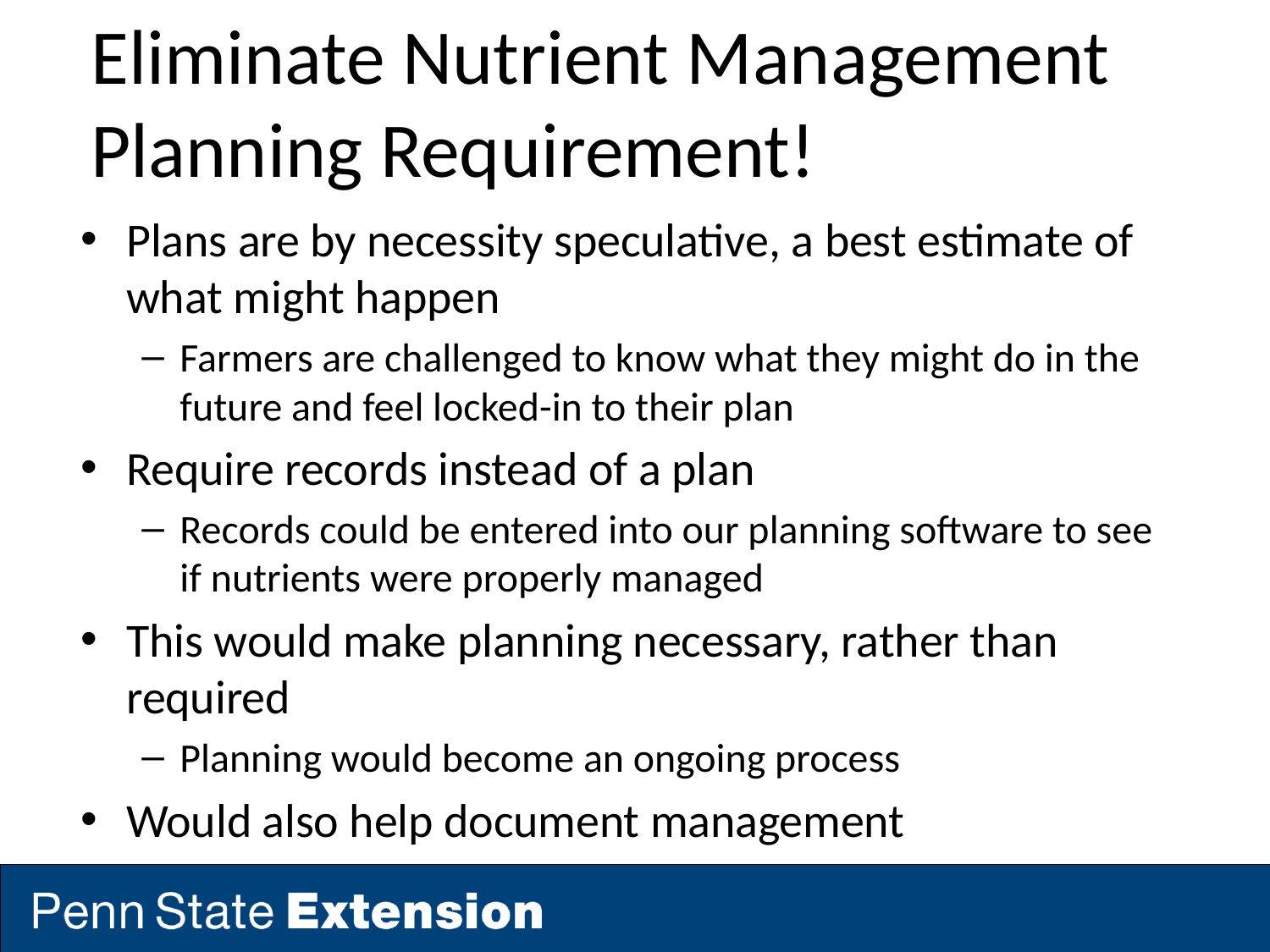

# Eliminate Nutrient Management Planning Requirement!
Plans are by necessity speculative, a best estimate of what might happen
Farmers are challenged to know what they might do in the future and feel locked-in to their plan
Require records instead of a plan
Records could be entered into our planning software to see if nutrients were properly managed
This would make planning necessary, rather than required
Planning would become an ongoing process
Would also help document management